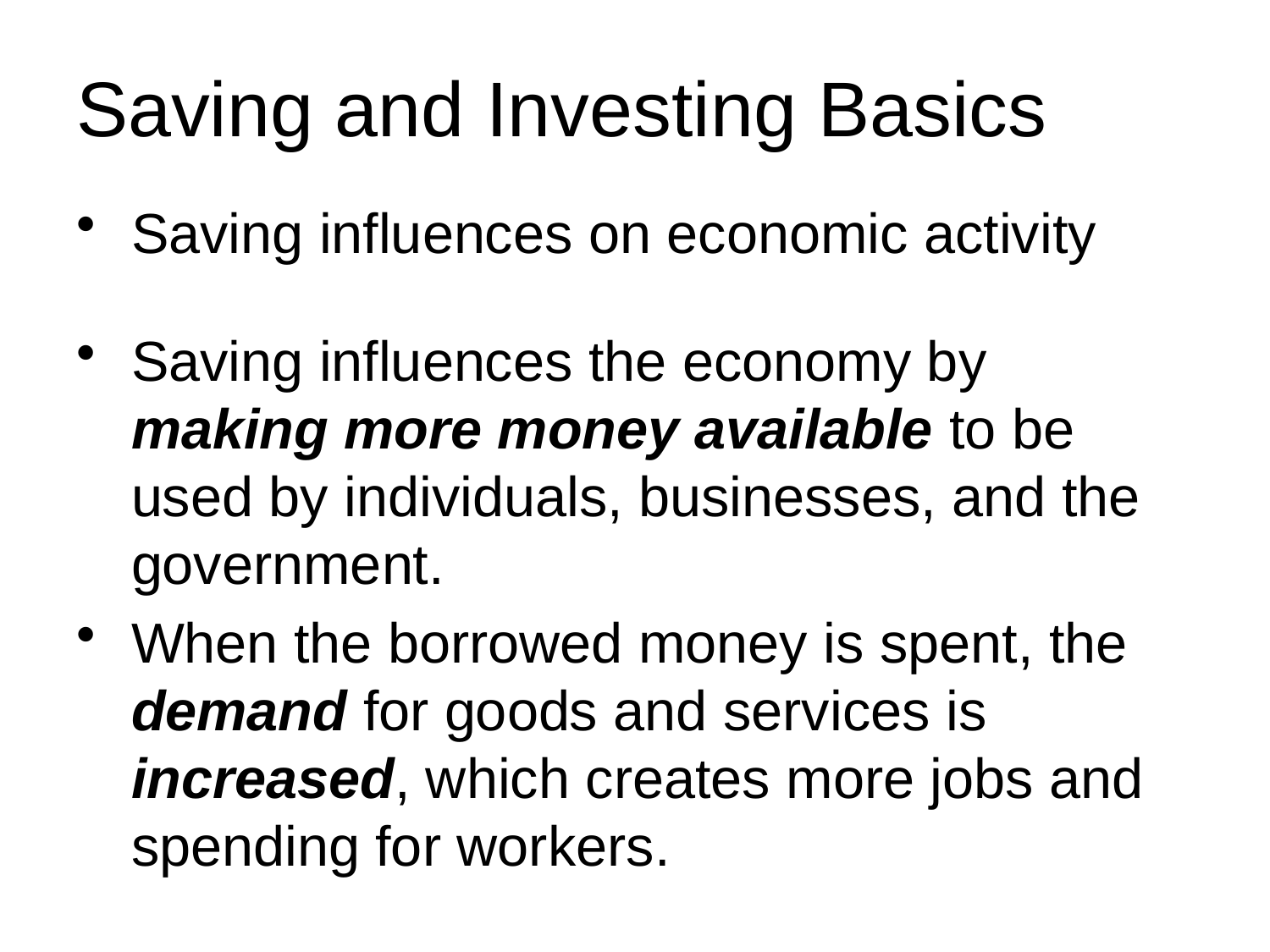

# Saving and Investing Basics
Saving influences on economic activity

Saving influences the economy by making more money available to be used by individuals, businesses, and the government.
When the borrowed money is spent, the demand for goods and services is increased, which creates more jobs and spending for workers.